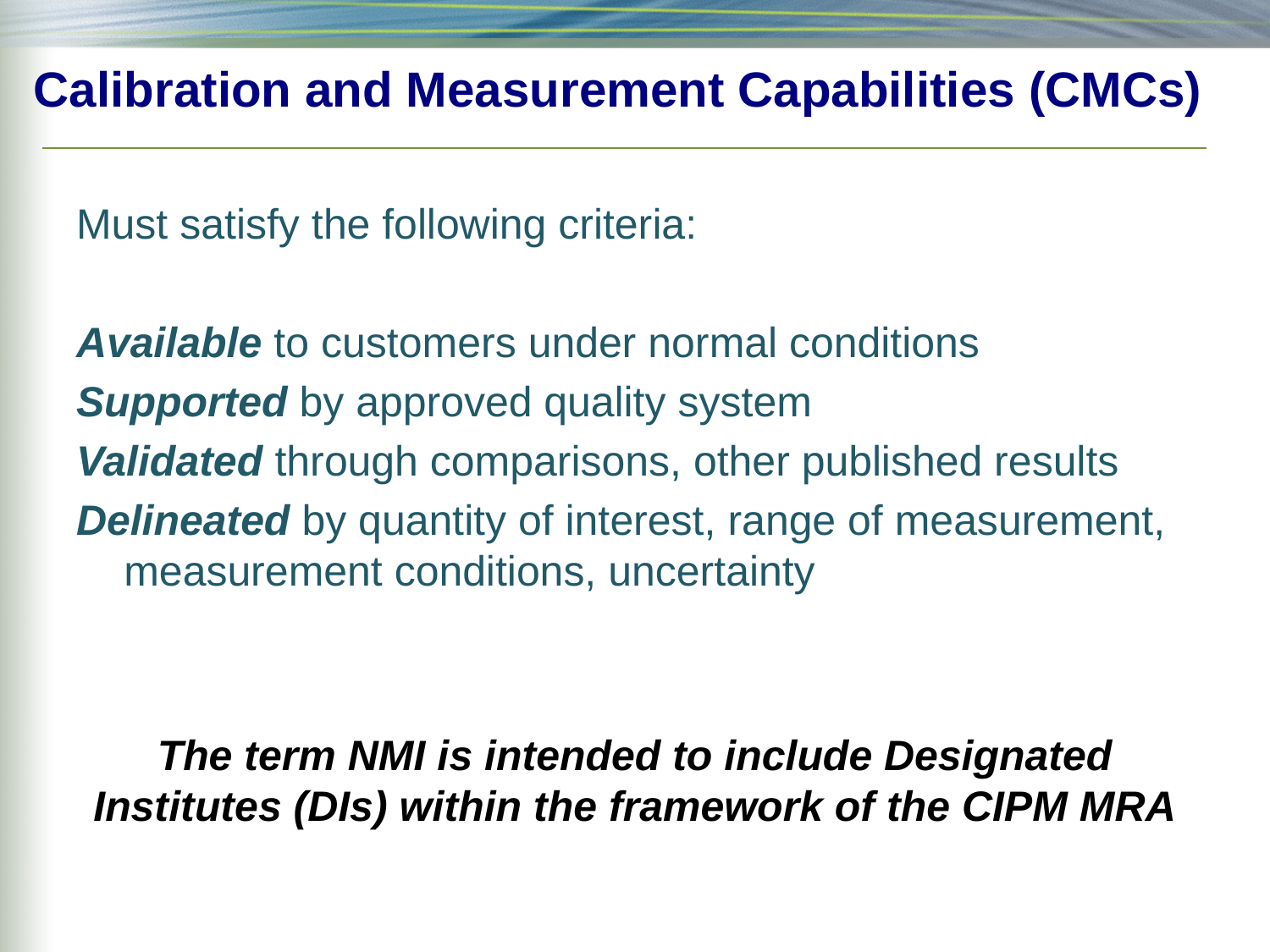

# Calibration and Measurement Capabilities (CMCs)
Must satisfy the following criteria:

Available to customers under normal conditions
Supported by approved quality system
Validated through comparisons, other published results
Delineated by quantity of interest, range of measurement, measurement conditions, uncertainty

The term NMI is intended to include Designated Institutes (DIs) within the framework of the CIPM MRA